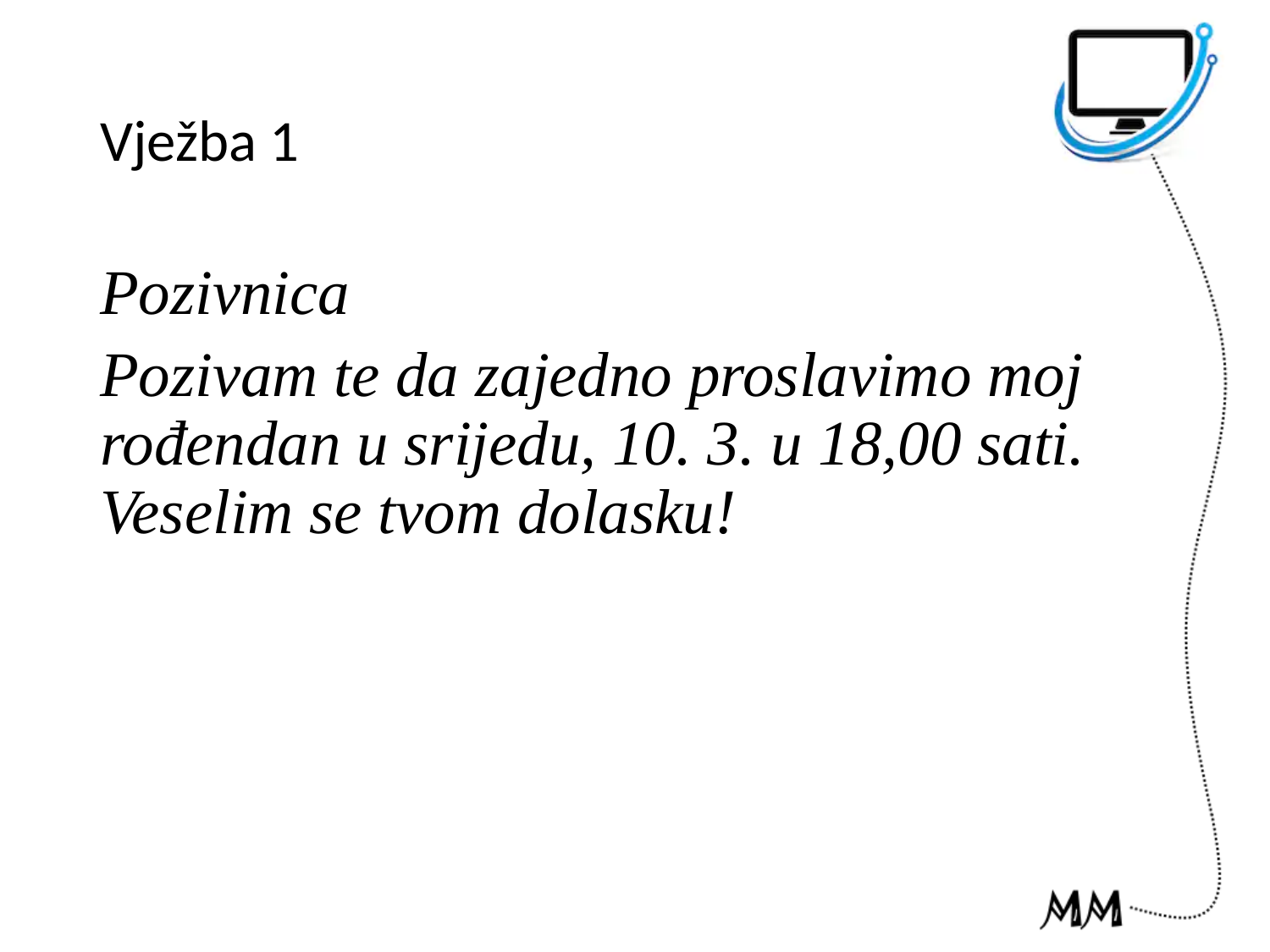

# Vježba 1
Pozivnica
Pozivam te da zajedno proslavimo moj rođendan u srijedu, 10. 3. u 18,00 sati. Veselim se tvom dolasku!